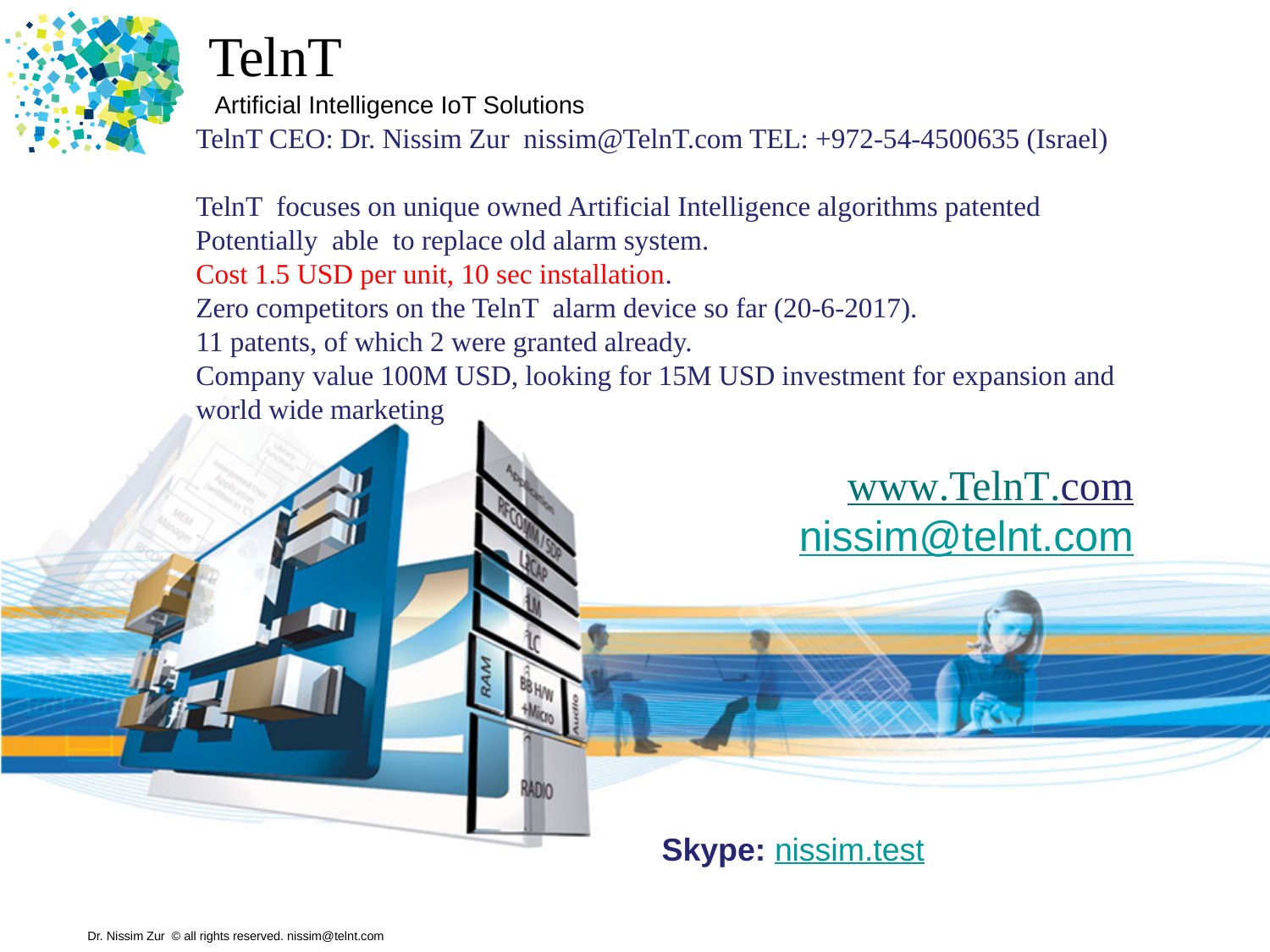

TelnT CEO: Dr. Nissim Zur  nissim@TelnT.com TEL: +972-54-4500635 (Israel)

TelnT  focuses on unique owned Artificial Intelligence algorithms patented
Potentially  able  to replace old alarm system.
Cost 1.5 USD per unit, 10 sec installation.
Zero competitors on the TelnT  alarm device so far (20-6-2017).
11 patents, of which 2 were granted already.
Company value 100M USD, looking for 15M USD investment for expansion and world wide marketing

www.TelnT.com
nissim@telnt.com

 Skype: nissim.test